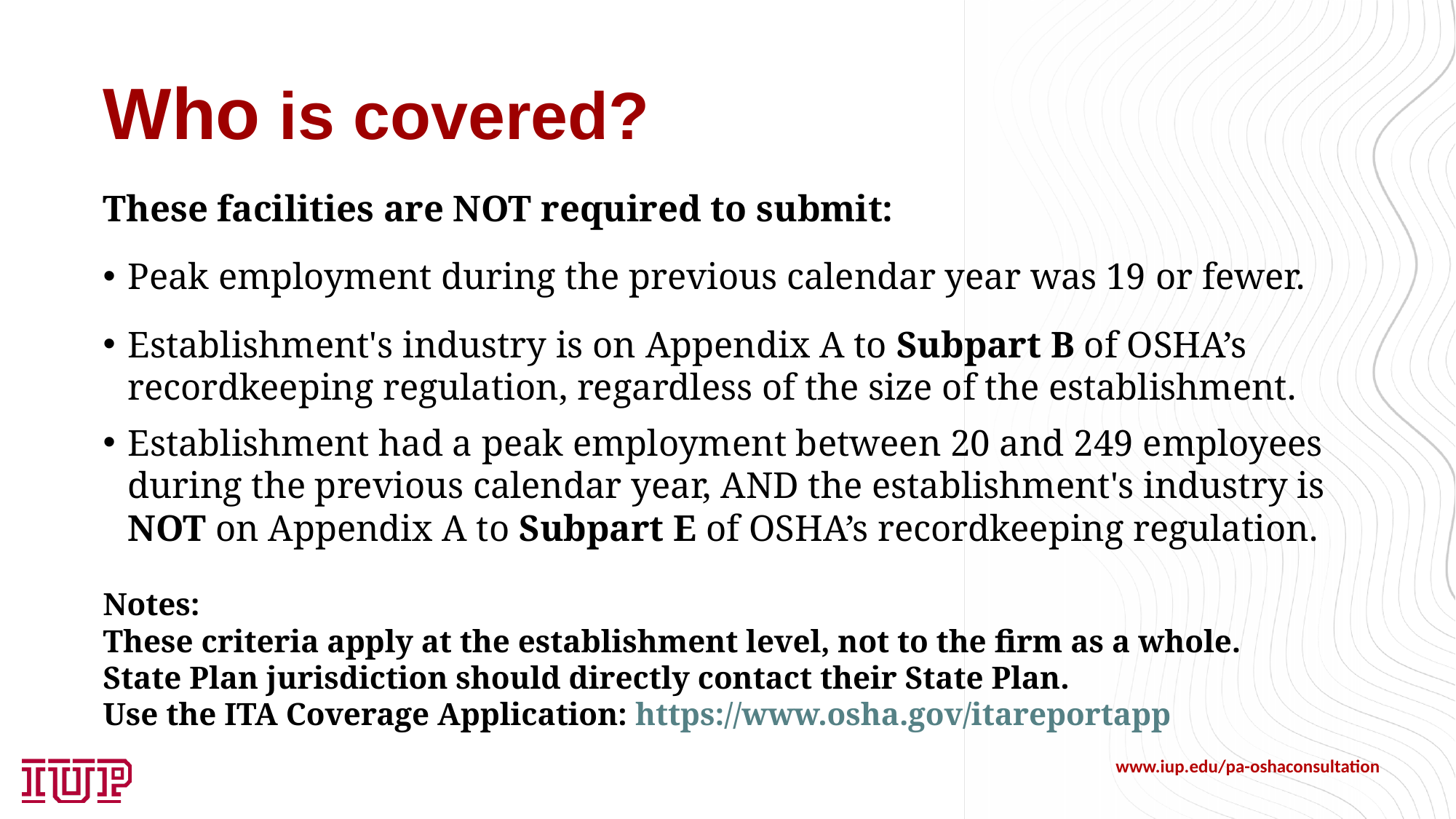

# Who is covered?
These facilities are NOT required to submit:
Peak employment during the previous calendar year was 19 or fewer.
Establishment's industry is on Appendix A to Subpart B of OSHA’s recordkeeping regulation, regardless of the size of the establishment.
Establishment had a peak employment between 20 and 249 employees during the previous calendar year, AND the establishment's industry is NOT on Appendix A to Subpart E of OSHA’s recordkeeping regulation.

Notes:
These criteria apply at the establishment level, not to the firm as a whole.
State Plan jurisdiction should directly contact their State Plan.
Use the ITA Coverage Application: https://www.osha.gov/itareportapp
www.iup.edu/pa-oshaconsultation